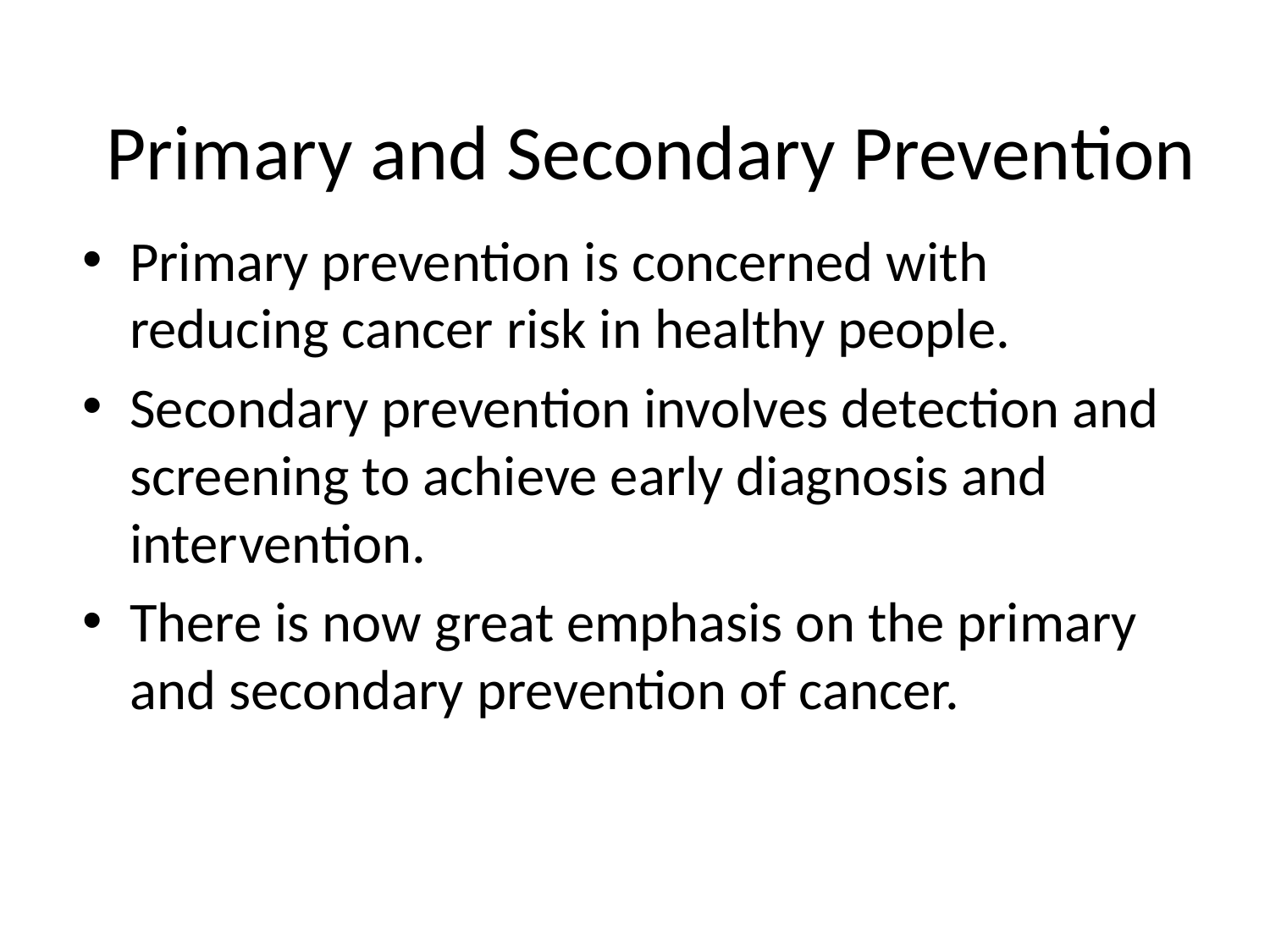

# Primary and Secondary Prevention
Primary prevention is concerned with reducing cancer risk in healthy people.
Secondary prevention involves detection and screening to achieve early diagnosis and intervention.
There is now great emphasis on the primary and secondary prevention of cancer.